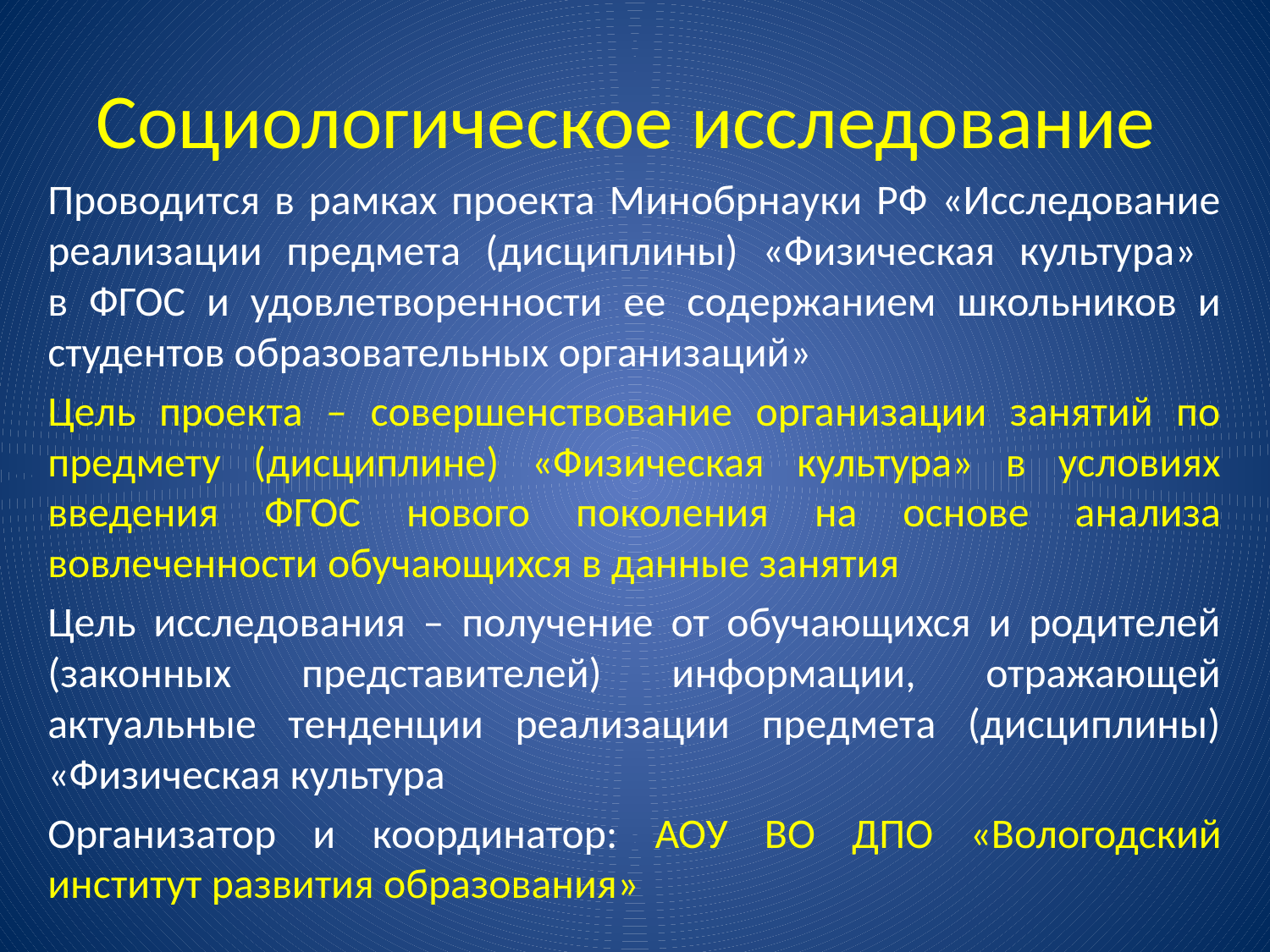

# Социологическое исследование
Проводится в рамках проекта Минобрнауки РФ «Исследование реализации предмета (дисциплины) «Физическая культура»
в ФГОС и удовлетворенности ее содержанием школьников и студентов образовательных организаций»
Цель проекта – совершенствование организации занятий по предмету (дисциплине) «Физическая культура» в условиях введения ФГОС нового поколения на основе анализа вовлеченности обучающихся в данные занятия
Цель исследования – получение от обучающихся и родителей (законных представителей) информации, отражающей актуальные тенденции реализации предмета (дисциплины) «Физическая культура
Организатор и координатор: АОУ ВО ДПО «Вологодский институт развития образования»